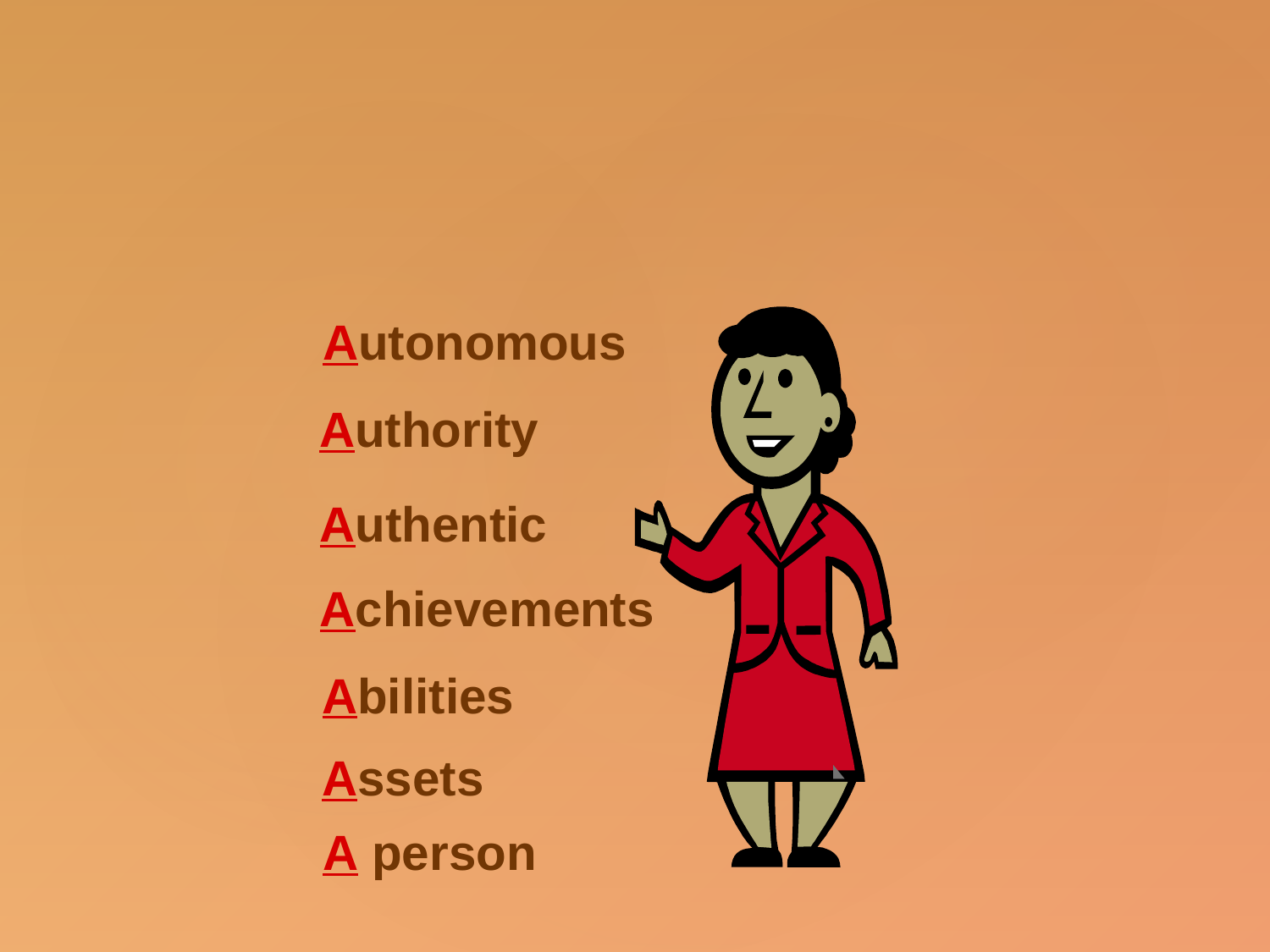

Autonomous

Authority
Authentic
Achievements
Abilities
Assets
A person